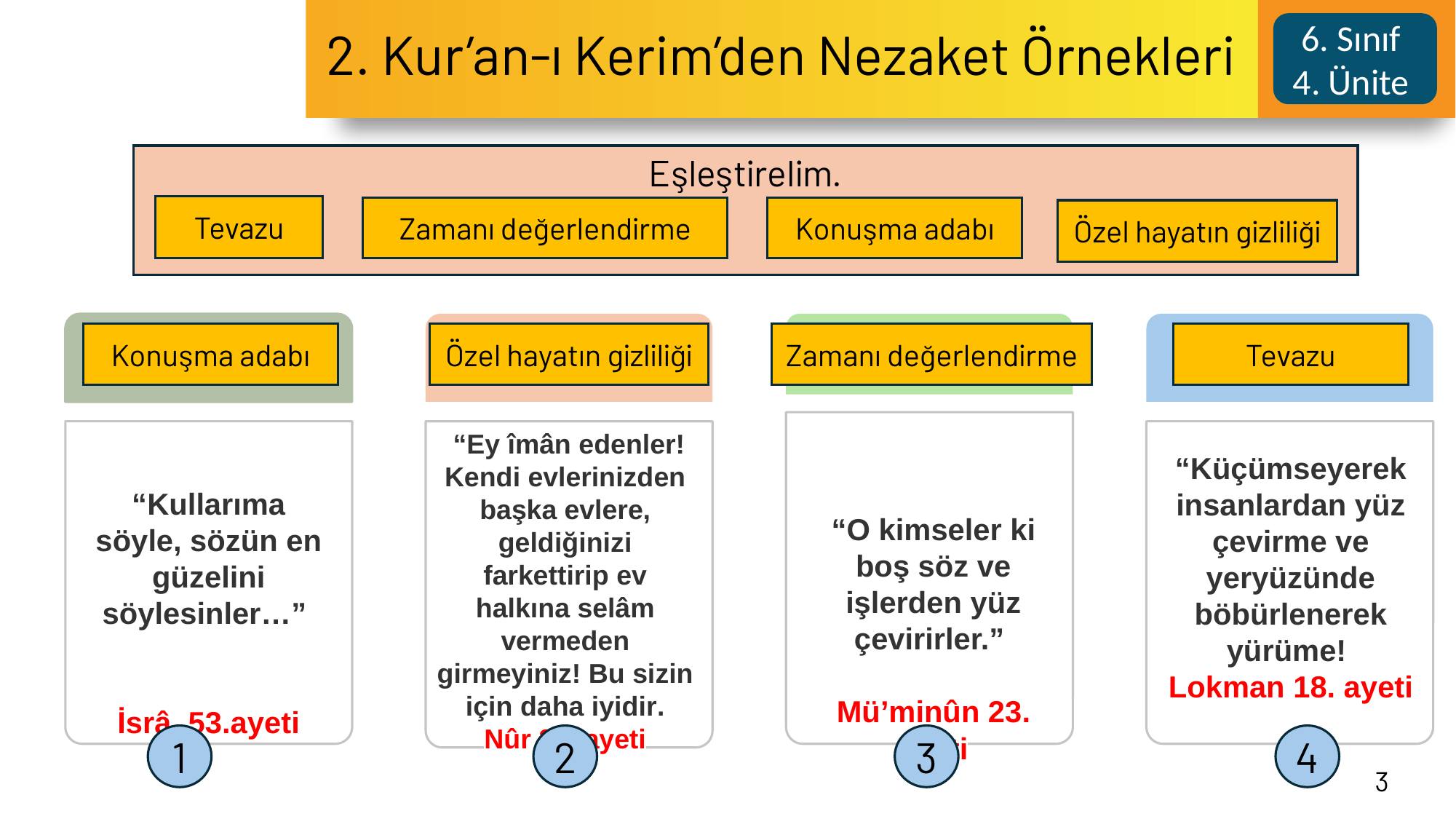

Eşleştirelim.

Tevazu
Zamanı değerlendirme
Konuşma adabı
Özel hayatın gizliliği

Konuşma adabı
Özel hayatın gizliliği
Zamanı değerlendirme
Tevazu
 “Ey îmân edenler! Kendi evlerinizden başka evlere, geldiğinizi farkettirip ev halkına selâm vermeden girmeyiniz! Bu sizin için daha iyidir.
Nûr 24. ayeti
“Küçümseyerek insanlardan yüz çevirme ve yeryüzünde böbürlenerek yürüme!
Lokman 18. ayeti
“Kullarıma söyle, sözün en güzelini söylesinler…”

İsrâ, 53.ayeti
“O kimseler ki boş söz ve işlerden yüz çevirirler.”

Mü’minûn 23. ayeti
1
2
3
4